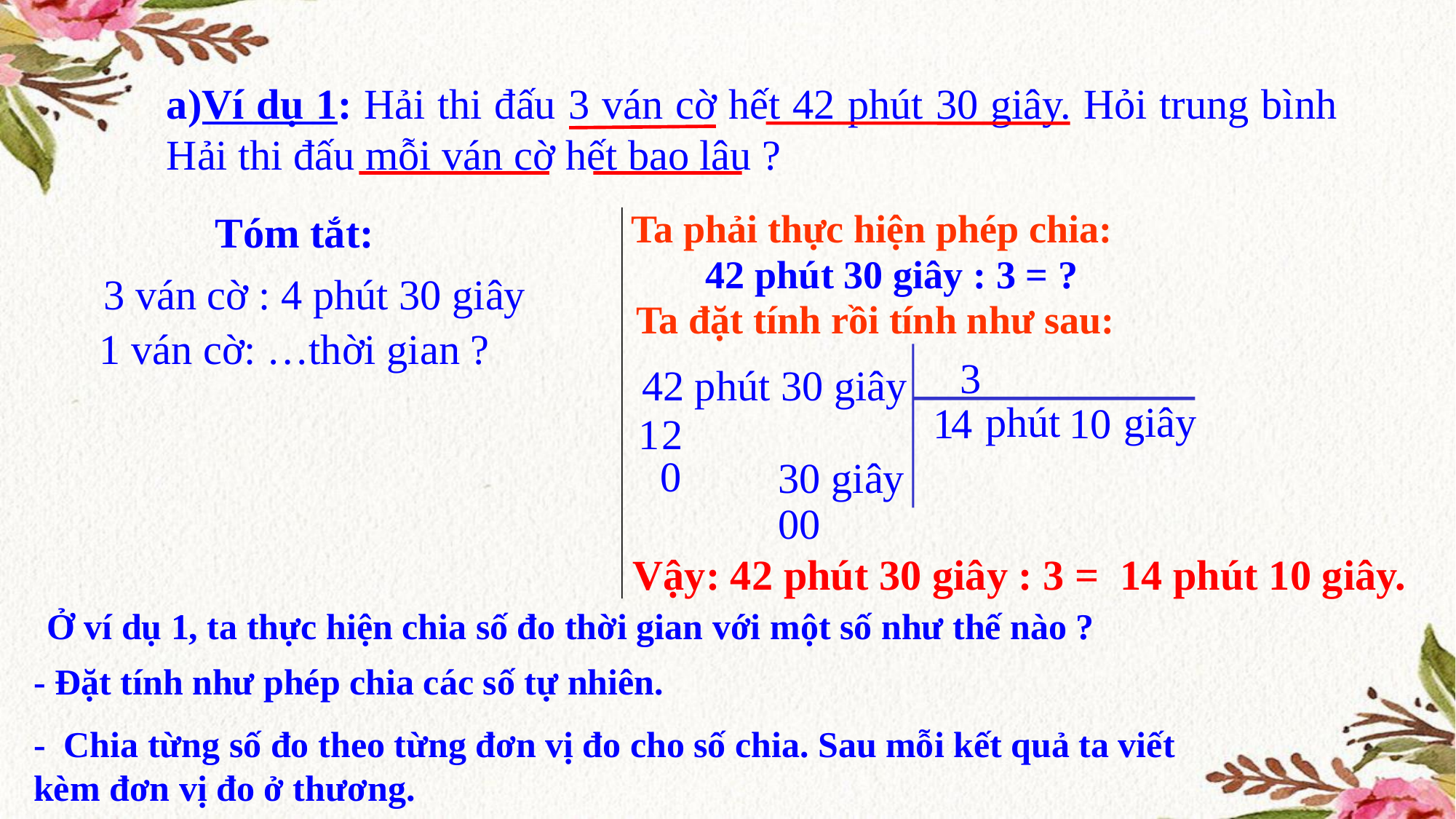

a)Ví dụ 1: Hải thi đấu 3 ván cờ hết 42 phút 30 giây. Hỏi trung bình Hải thi đấu mỗi ván cờ hết bao lâu ?

Ta phải thực hiện phép chia:
Tóm tắt:

42 phút 30 giây : 3 = ?
3 ván cờ : 4 phút 30 giây
Ta đặt tính rồi tính như sau:
1 ván cờ: …thời gian ?

3
42 phút 30 giây
phút
giây
1
4
10

1
2
0
30 giây
00
Vậy: 42 phút 30 giây : 3 =  14 phút 10 giây.
Ở ví dụ 1, ta thực hiện chia số đo thời gian với một số như thế nào ?

- Đặt tính như phép chia các số tự nhiên.
-  Chia từng số đo theo từng đơn vị đo cho số chia. Sau mỗi kết quả ta viết kèm đơn vị đo ở thương.